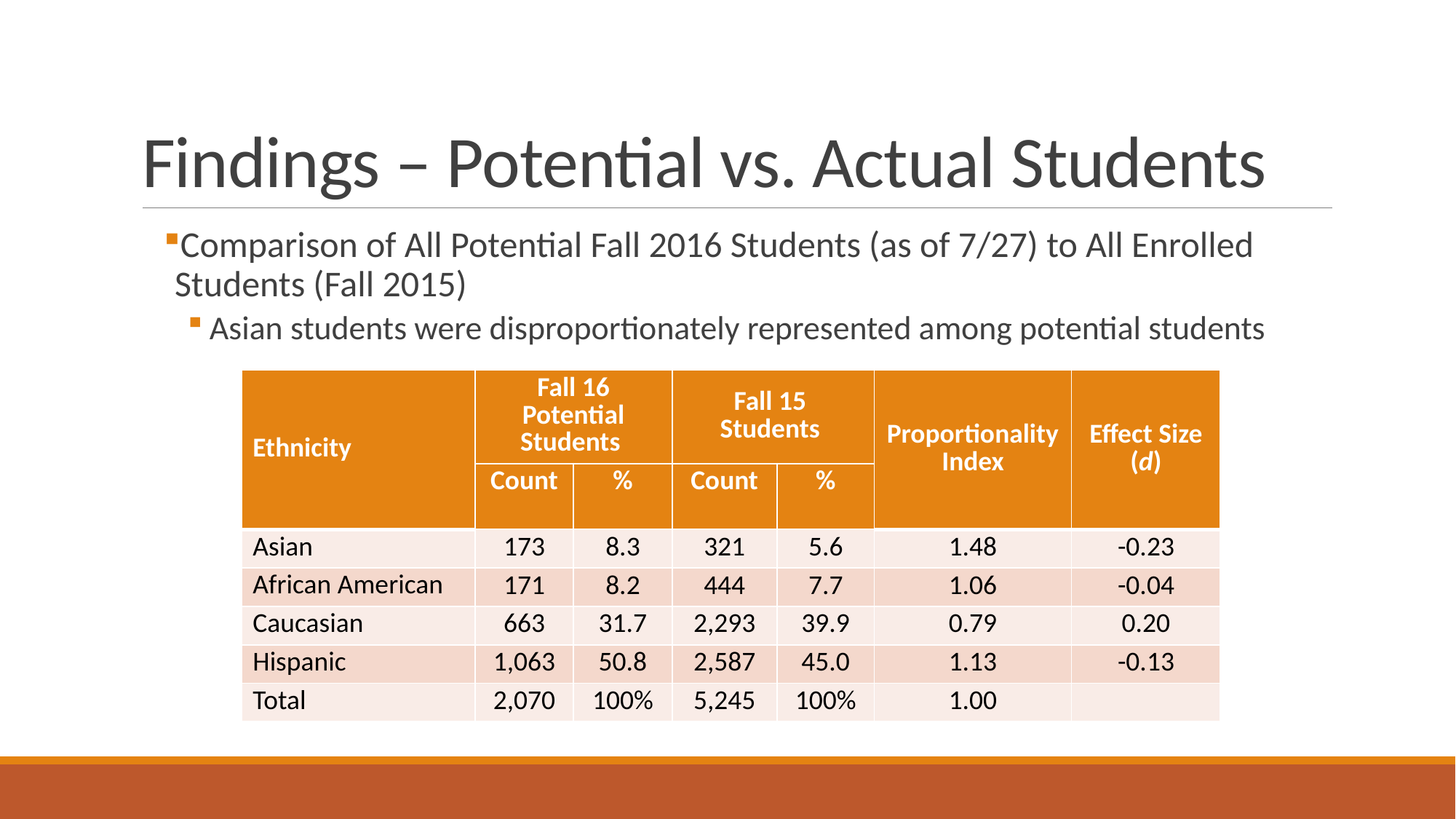

# Findings – Potential vs. Actual Students
Comparison of All Potential Fall 2016 Students (as of 7/27) to All Enrolled Students (Fall 2015)
Asian students were disproportionately represented among potential students

| Ethnicity | Fall 16 Potential Students |  | Fall 15 Students |  | Proportionality Index | Effect Size (d) |
| --- | --- | --- | --- | --- | --- | --- |
|  | Count | % | Count | % |  |  |
| Asian | 173 | 8.3 | 321 | 5.6 | 1.48 | -0.23 |
| African American | 171 | 8.2 | 444 | 7.7 | 1.06 | -0.04 |
| Caucasian | 663 | 31.7 | 2,293 | 39.9 | 0.79 | 0.20 |
| Hispanic | 1,063 | 50.8 | 2,587 | 45.0 | 1.13 | -0.13 |
| Total | 2,070 | 100% | 5,245 | 100% | 1.00 |  |